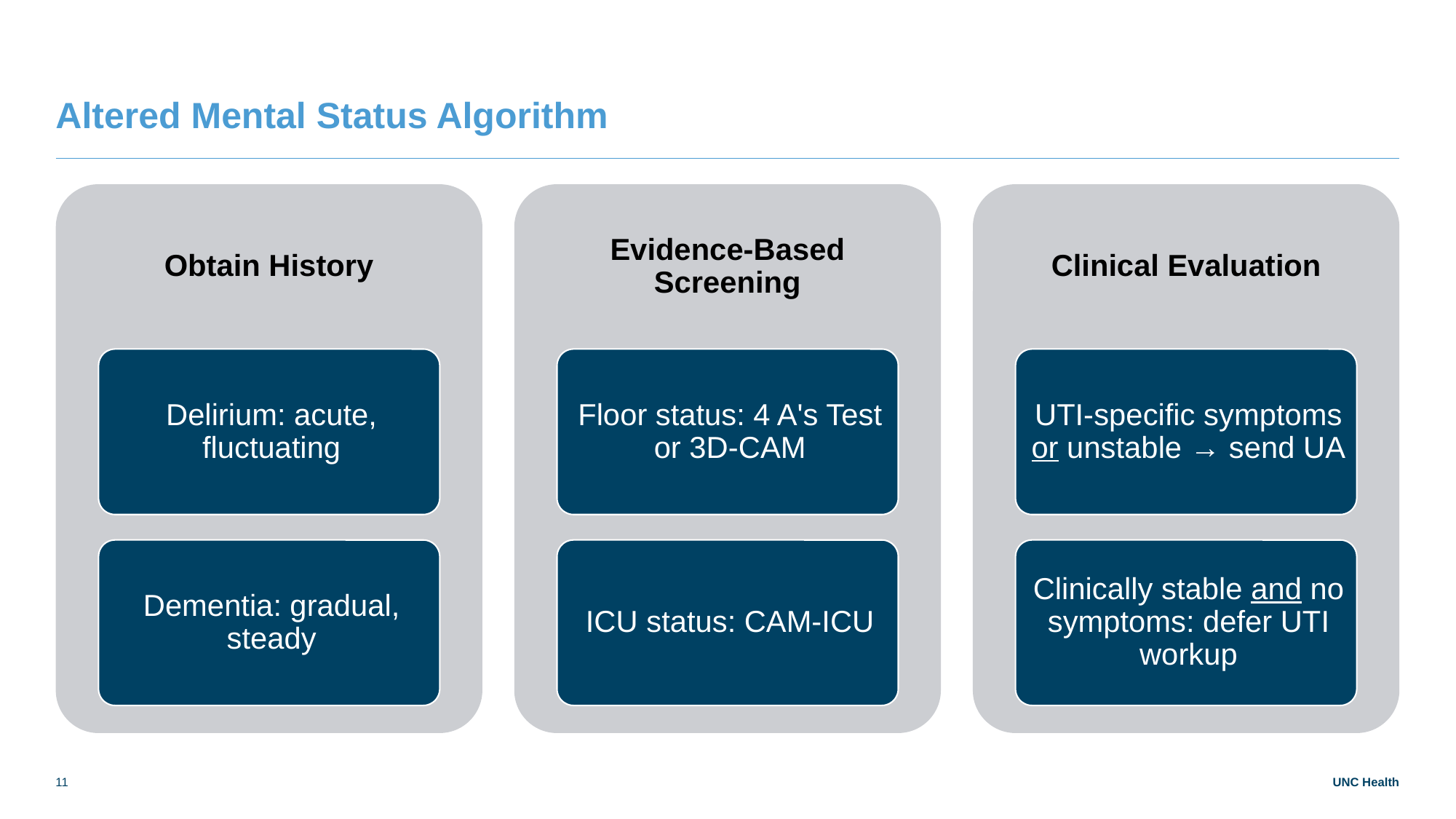

# Altered Mental Status Algorithm
Obtain History
Delirium: acute, fluctuating
Dementia: gradual, steady
Evidence-Based Screening
Floor status: 4 A's Test or 3D-CAM
ICU status: CAM-ICU
Clinical Evaluation
UTI-specific symptoms or unstable → send UA
Clinically stable and no symptoms: defer UTI workup
11